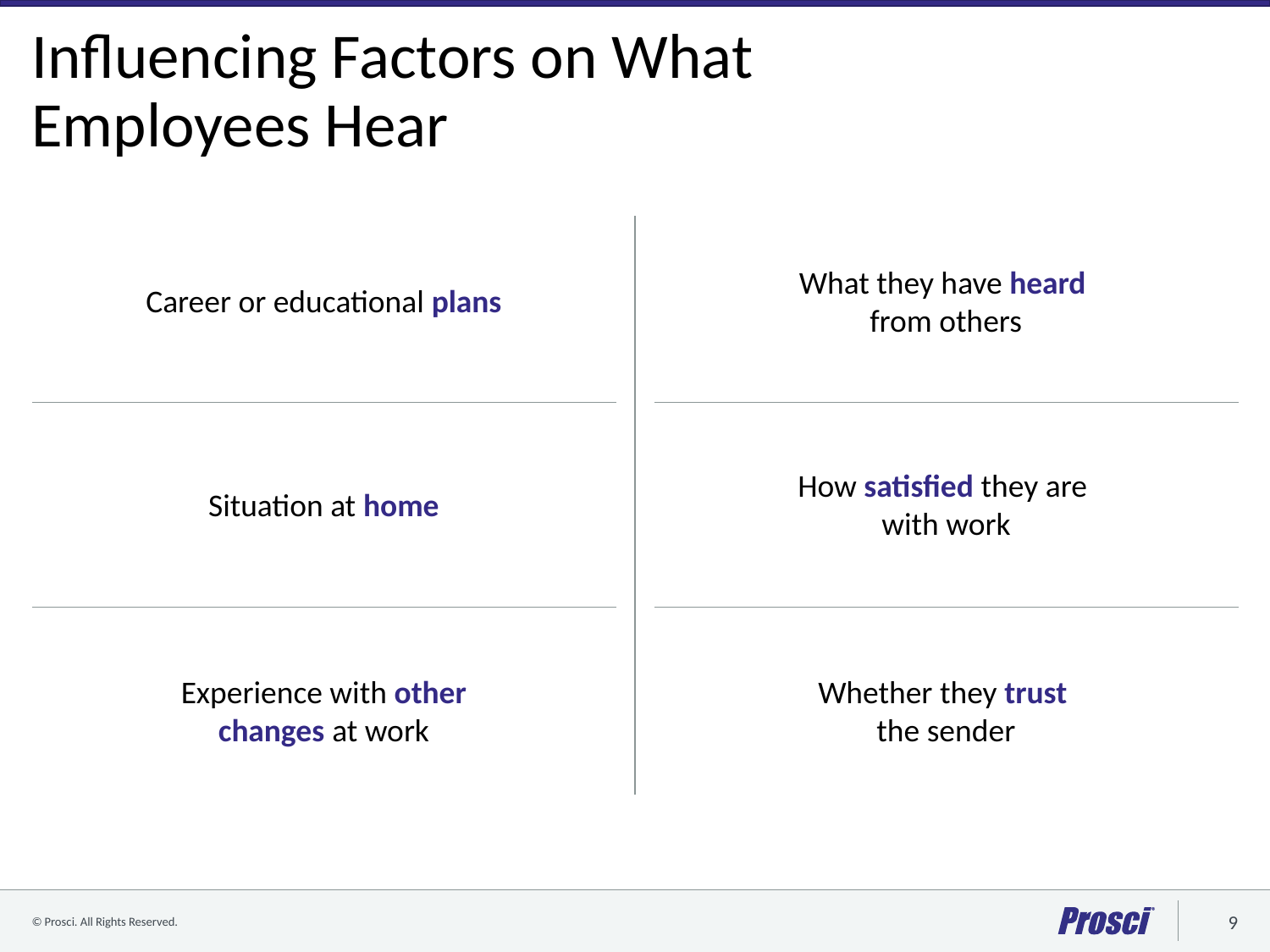

# Influencing Factors on What Employees Hear
What they have heard
from others
Career or educational plans
How satisfied they are
with work
Situation at home
Experience with other changes at work
Whether they trust
the sender